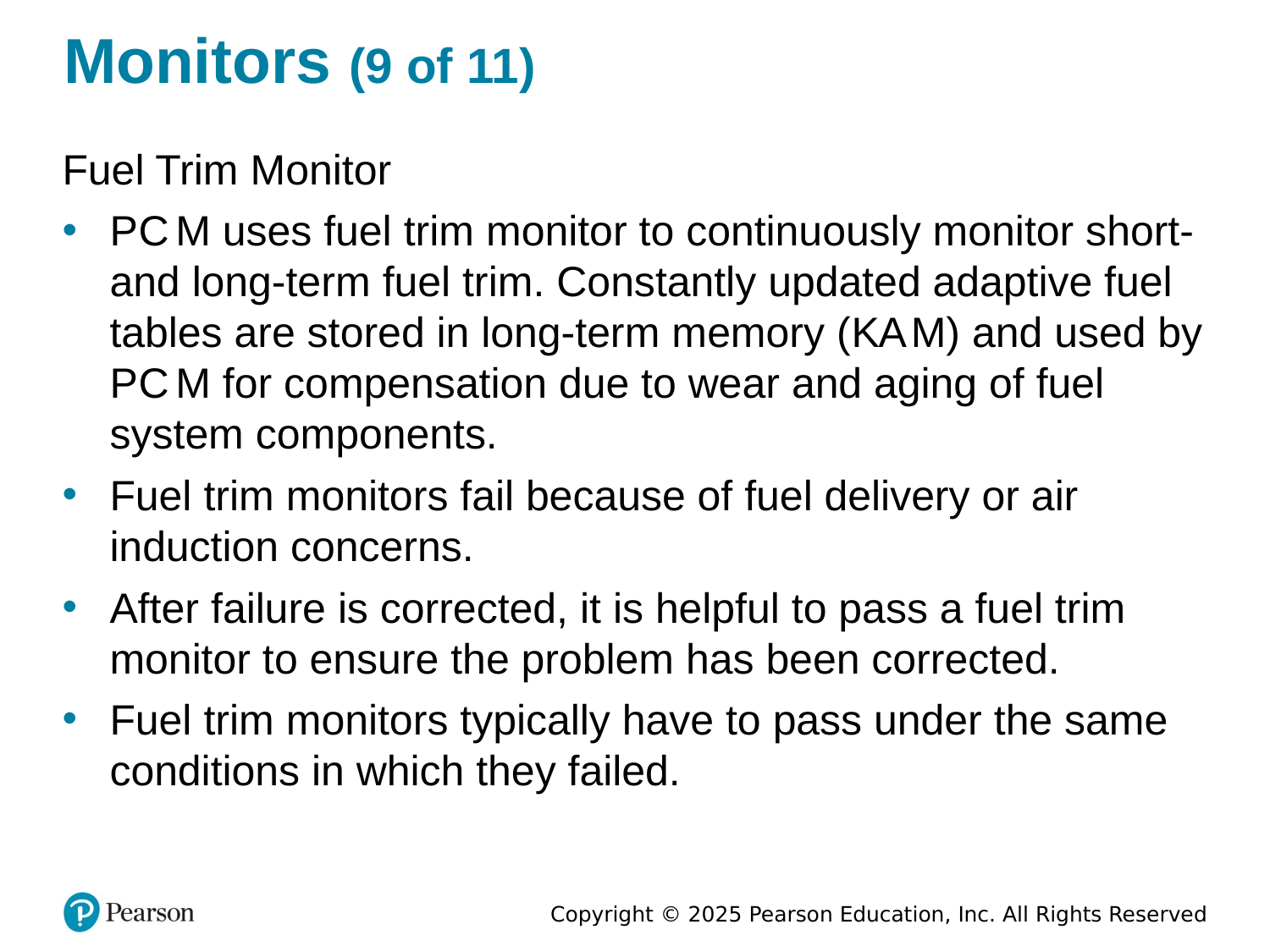

# Monitors (9 of 11)
Fuel Trim Monitor
P C M uses fuel trim monitor to continuously monitor short- and long-term fuel trim. Constantly updated adaptive fuel tables are stored in long-term memory (K A M) and used by P C M for compensation due to wear and aging of fuel system components.
Fuel trim monitors fail because of fuel delivery or air induction concerns.
After failure is corrected, it is helpful to pass a fuel trim monitor to ensure the problem has been corrected.
Fuel trim monitors typically have to pass under the same conditions in which they failed.